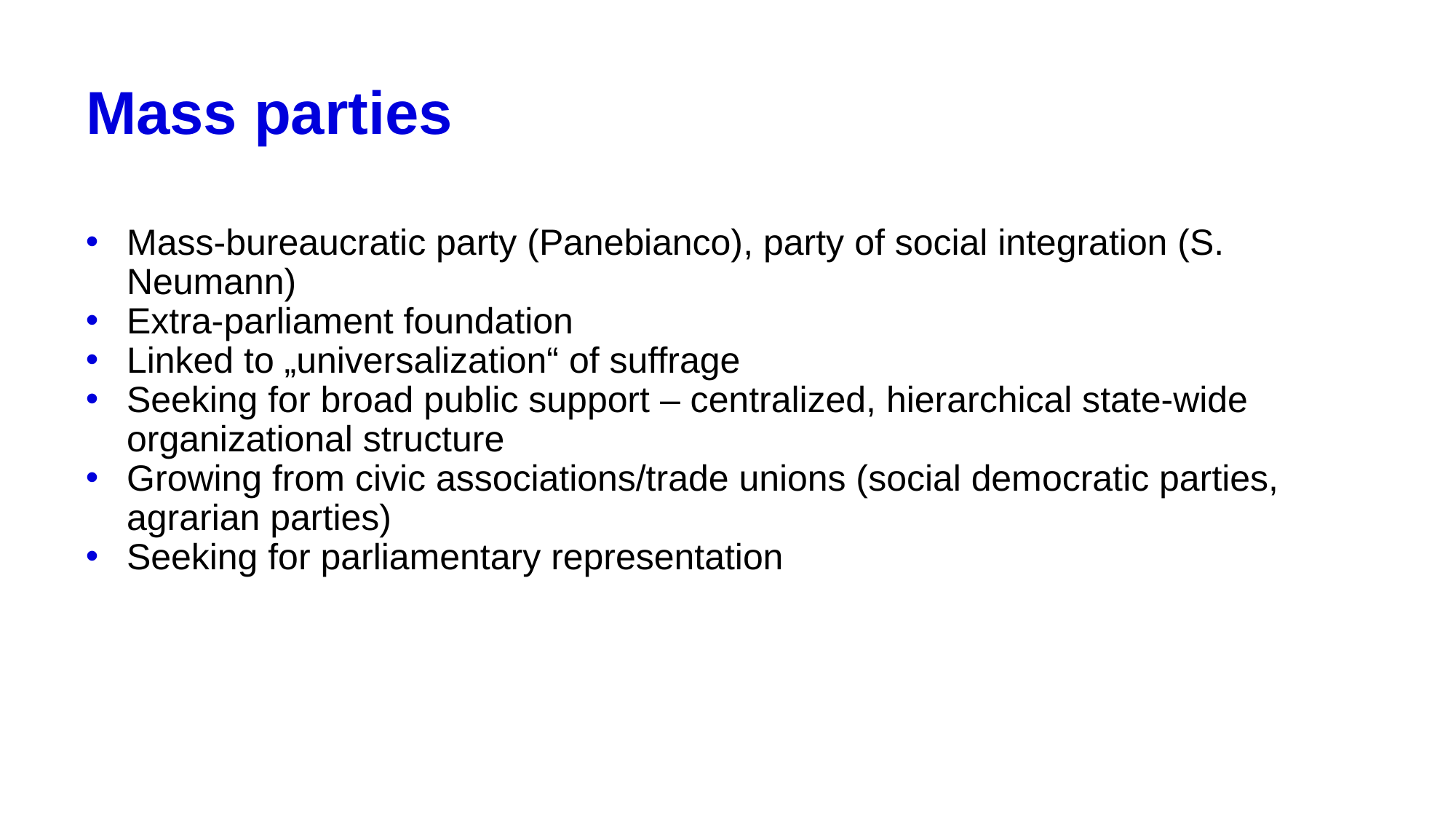

# Mass parties
Mass-bureaucratic party (Panebianco), party of social integration (S. Neumann)
Extra-parliament foundation
Linked to „universalization“ of suffrage
Seeking for broad public support – centralized, hierarchical state-wide organizational structure
Growing from civic associations/trade unions (social democratic parties, agrarian parties)
Seeking for parliamentary representation